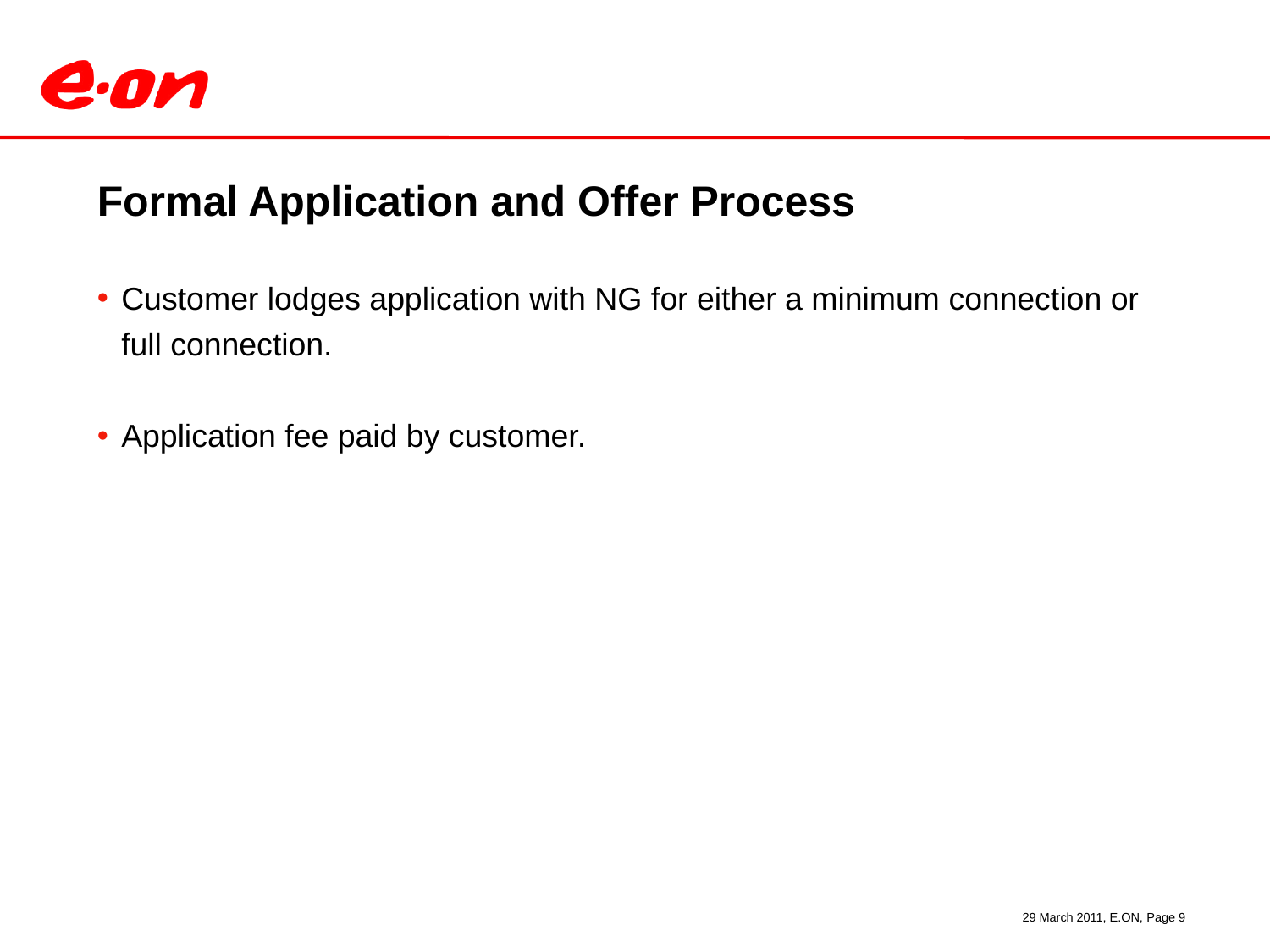

# Formal Application and Offer Process
Customer lodges application with NG for either a minimum connection or full connection.

Application fee paid by customer.
29 March 2011, E.ON, Page 9